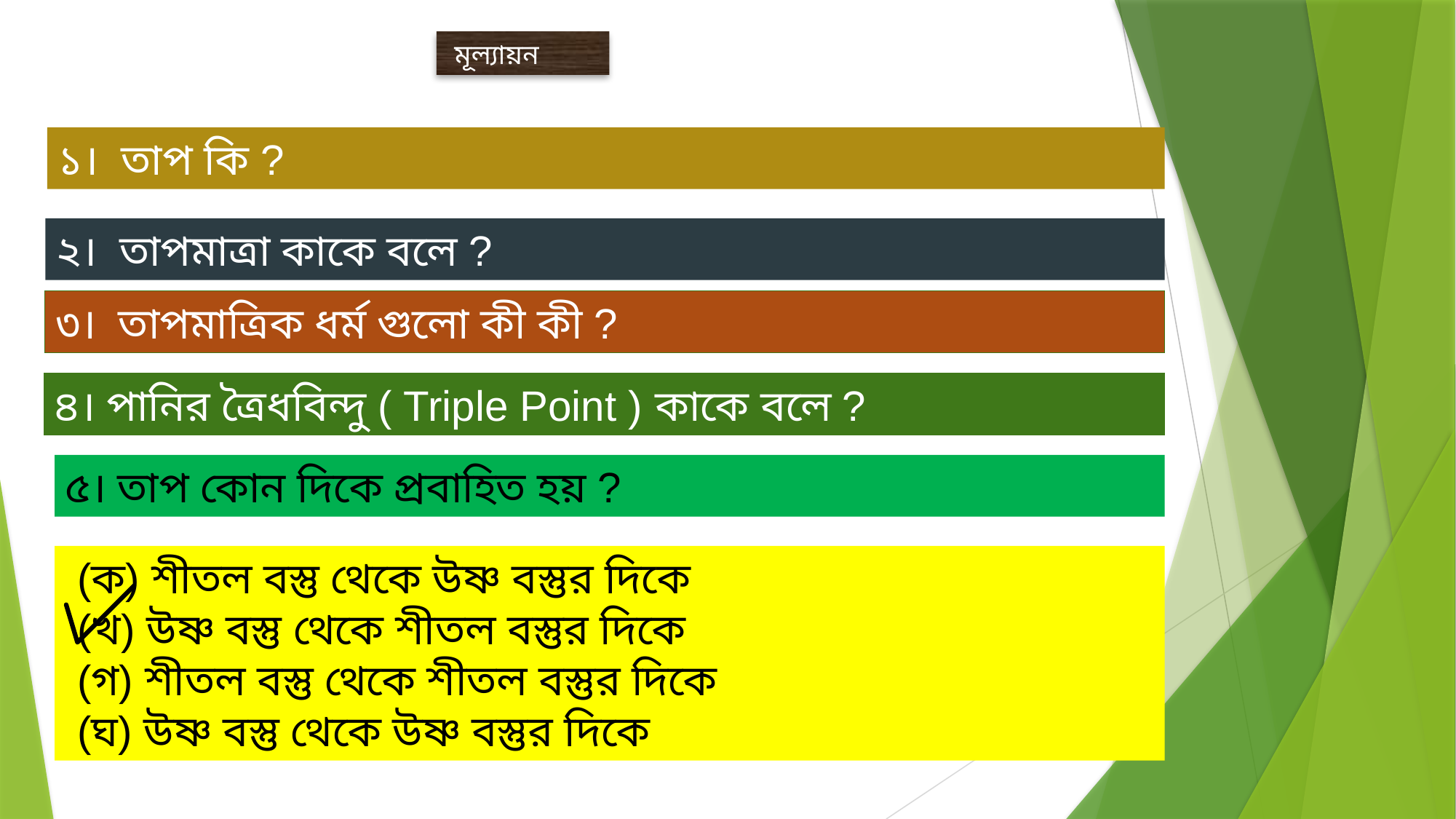

মূল্যায়ন
১।  তাপ কি ?
২।  তাপমাত্রা কাকে বলে ?
৩।  তাপমাত্রিক ধর্ম গুলো কী কী ?
৪। পানির ত্রৈধবিন্দু ( Triple Point ) কাকে বলে ?
৫। তাপ কোন দিকে প্রবাহিত হয় ?
 (ক) শীতল বস্তু থেকে উষ্ণ বস্তুর দিকে
 (খ) উষ্ণ বস্তু থেকে শীতল বস্তুর দিকে
 (গ) শীতল বস্তু থেকে শীতল বস্তুর দিকে
 (ঘ) উষ্ণ বস্তু থেকে উষ্ণ বস্তুর দিকে